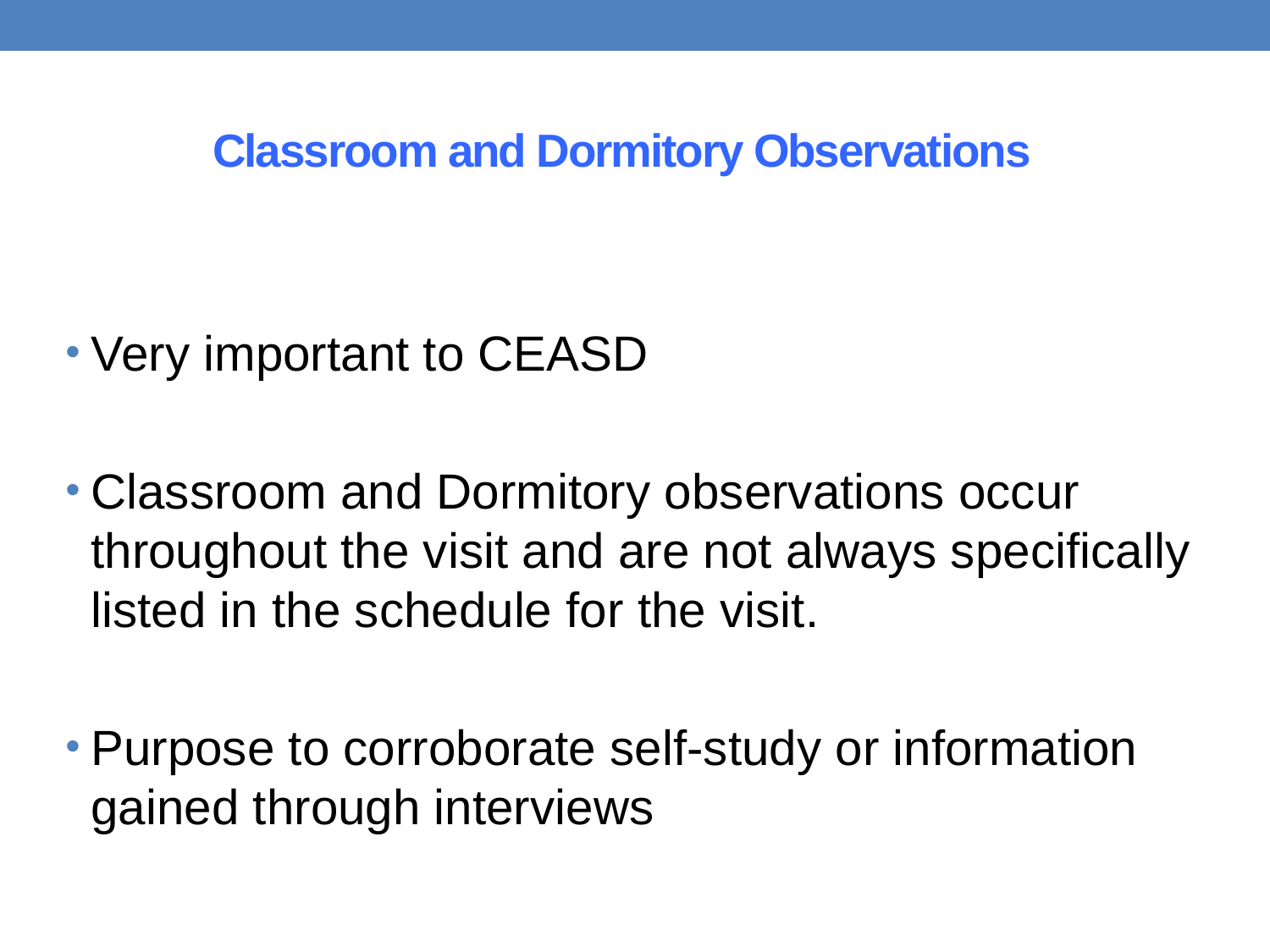

# Classroom and Dormitory Observations
Very important to CEASD

Classroom and Dormitory observations occur throughout the visit and are not always specifically listed in the schedule for the visit.

Purpose to corroborate self-study or information gained through interviews